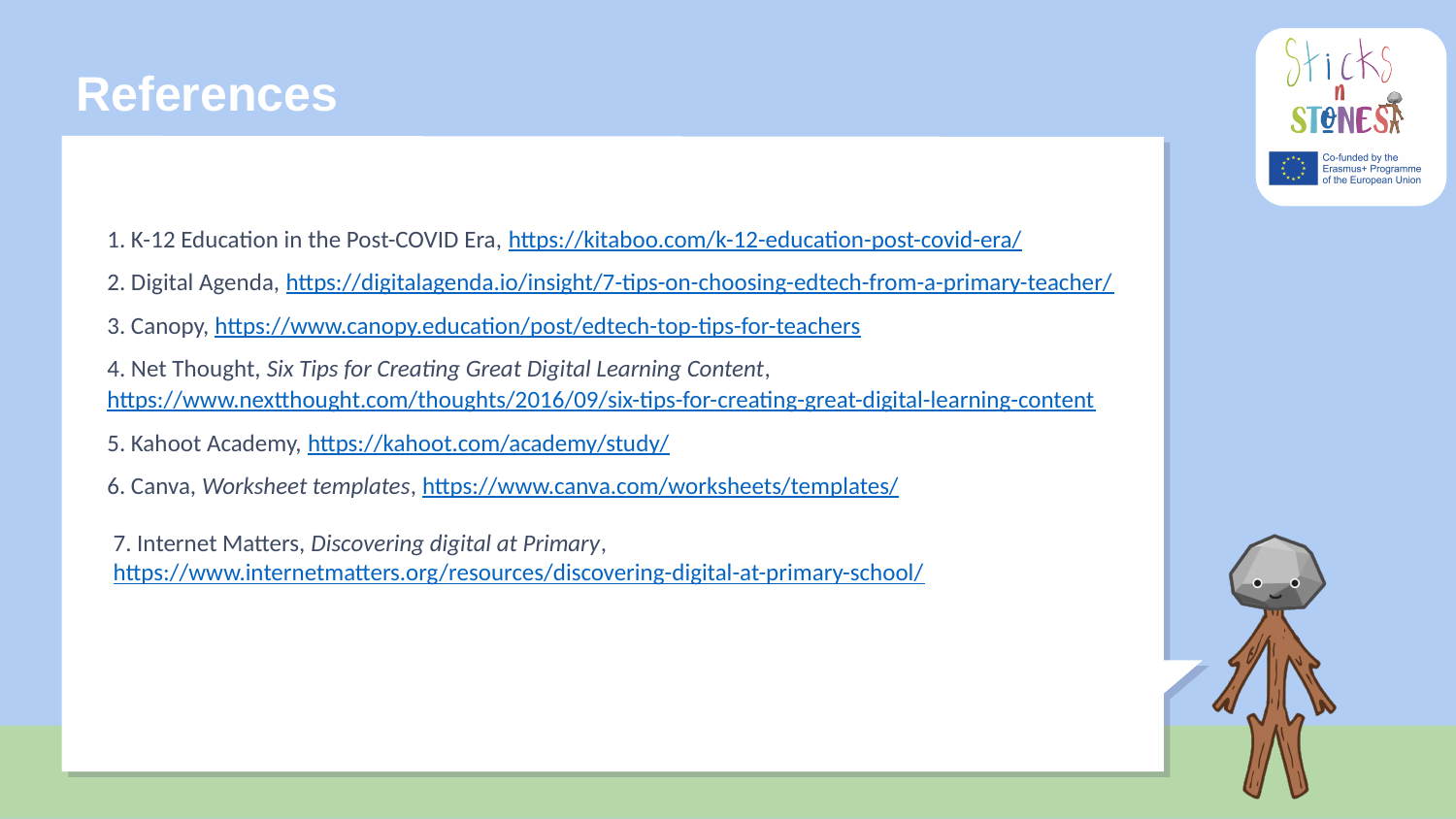

# References

1. K-12 Education in the Post-COVID Era, https://kitaboo.com/k-12-education-post-covid-era/
2. Digital Agenda, https://digitalagenda.io/insight/7-tips-on-choosing-edtech-from-a-primary-teacher/
3. Canopy, https://www.canopy.education/post/edtech-top-tips-for-teachers
4. Net Thought, Six Tips for Creating Great Digital Learning Content, https://www.nextthought.com/thoughts/2016/09/six-tips-for-creating-great-digital-learning-content
5. Kahoot Academy, https://kahoot.com/academy/study/
6. Canva, Worksheet templates, https://www.canva.com/worksheets/templates/
7. Internet Matters, Discovering digital at Primary, https://www.internetmatters.org/resources/discovering-digital-at-primary-school/